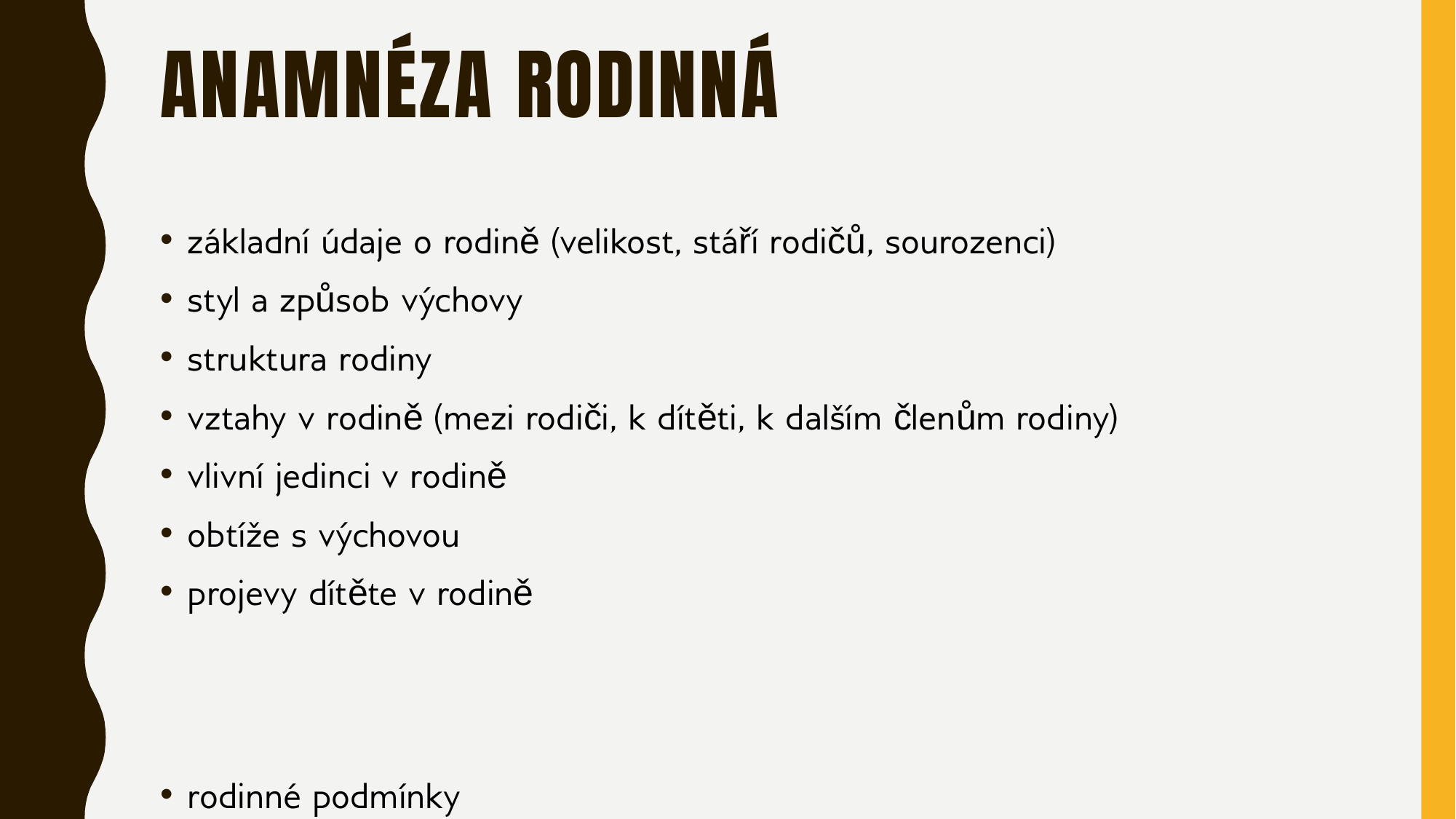

# ANAMNÉZA RODINNÁ
základní údaje o rodině (velikost, stáří rodičů, sourozenci)
styl a způsob výchovy
struktura rodiny
vztahy v rodině (mezi rodiči, k dítěti, k dalším členům rodiny)
vlivní jedinci v rodině
obtíže s výchovou
projevy dítěte v rodině
rodinné podmínky